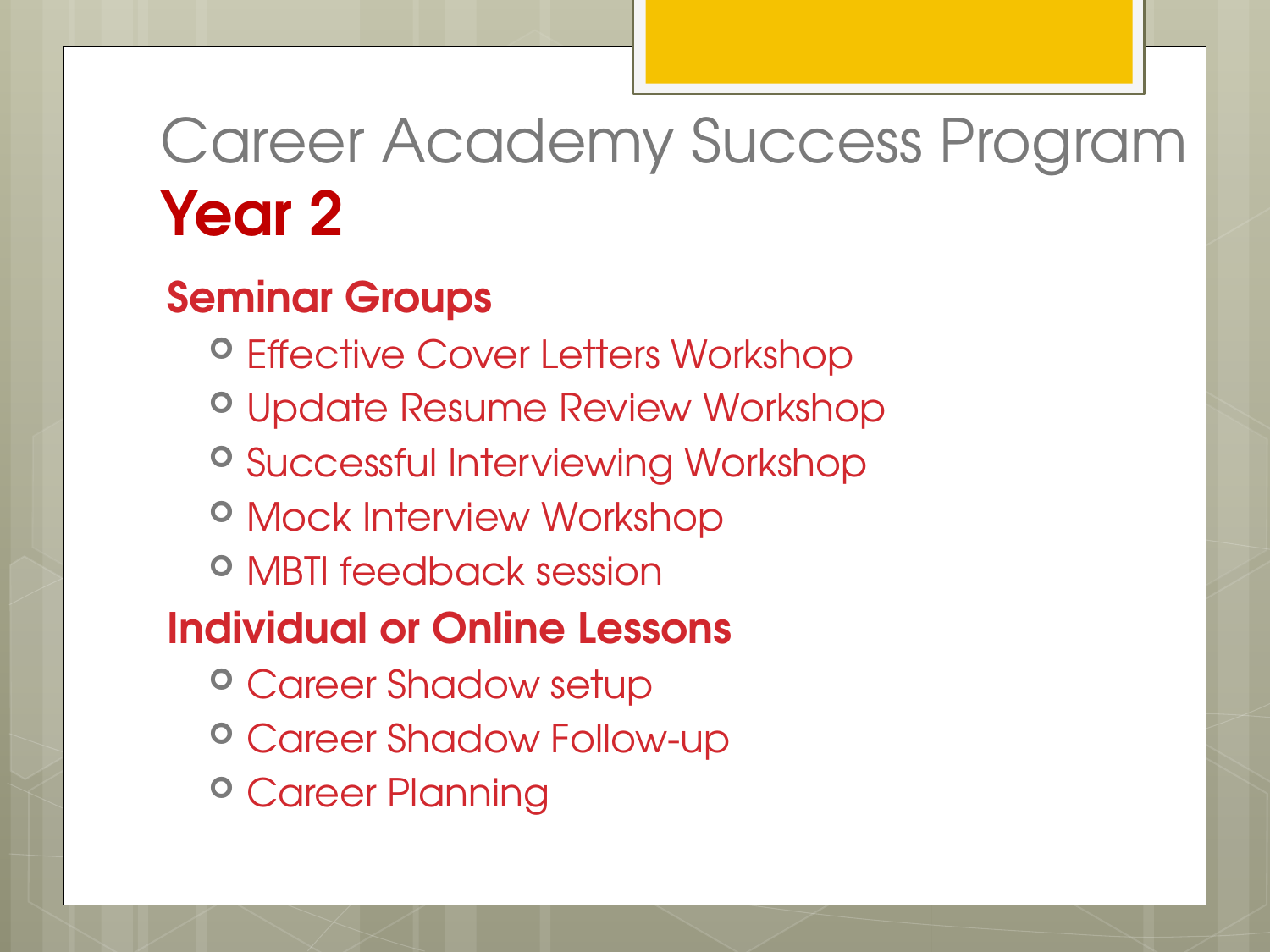

# Career Academy Success Program Year 2
Seminar Groups
Effective Cover Letters Workshop
Update Resume Review Workshop
Successful Interviewing Workshop
Mock Interview Workshop
MBTI feedback session
Individual or Online Lessons
Career Shadow setup
Career Shadow Follow-up
Career Planning